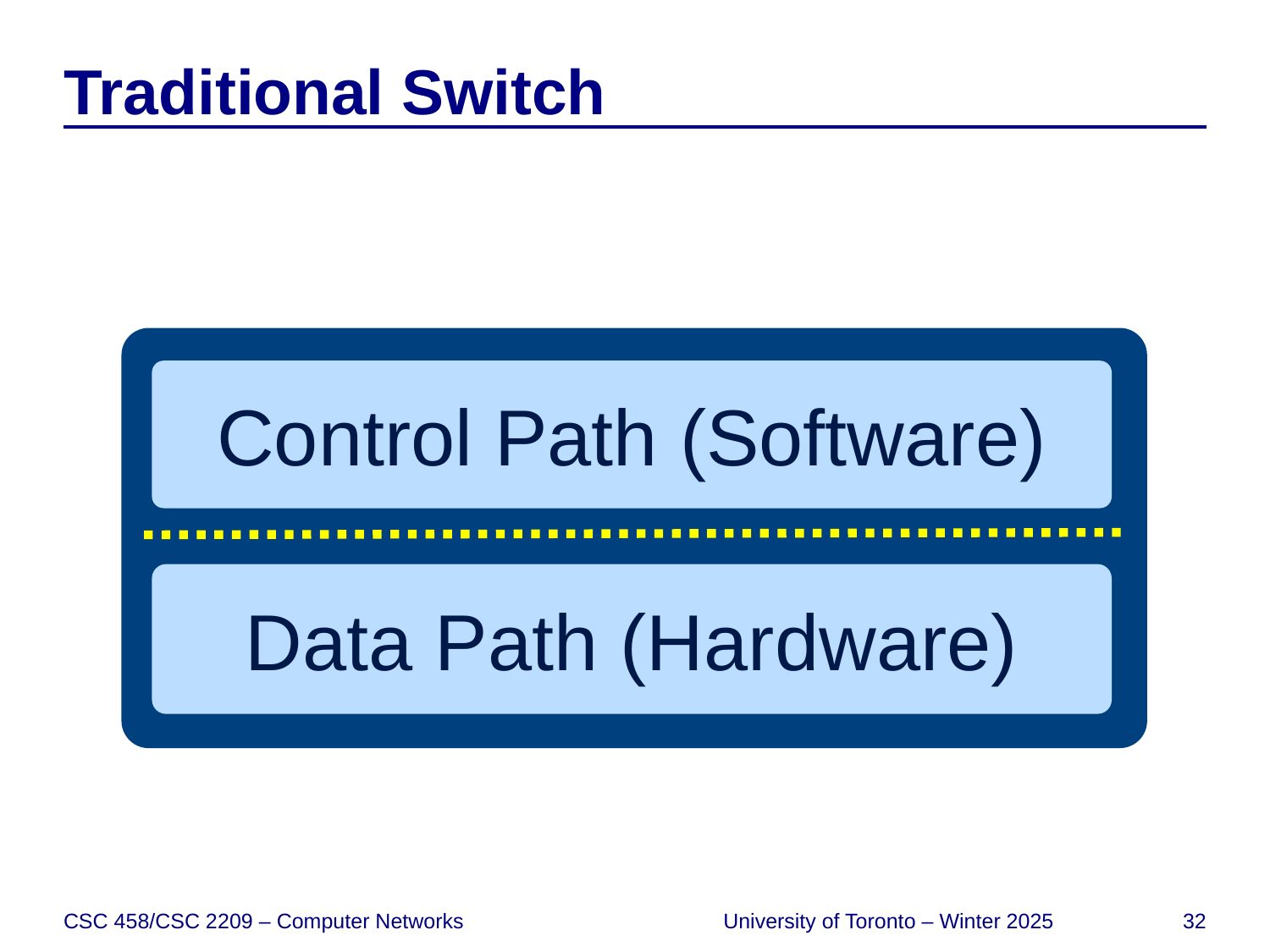

# Traditional Switch

Control Path
Control Path (Software)

Data Path (Hardware)
CSC 458/CSC 2209 – Computer Networks
University of Toronto – Winter 2025
32